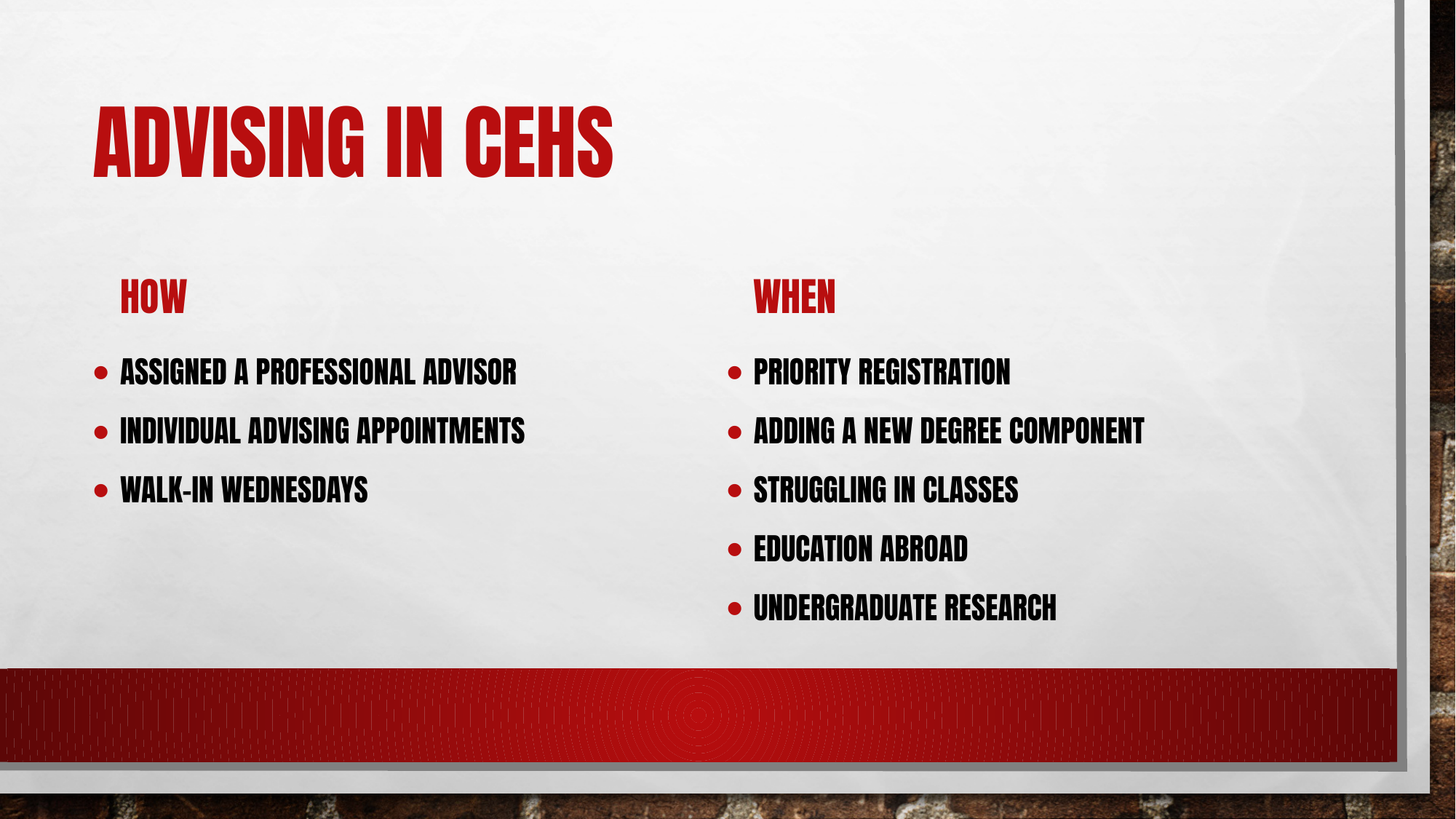

# Advising in cehs
how
when
Assigned a professional advisor
Individual advising appointments
Walk-in Wednesdays
Priority registration
Adding a new degree component
Struggling in classes
Education abroad
Undergraduate research